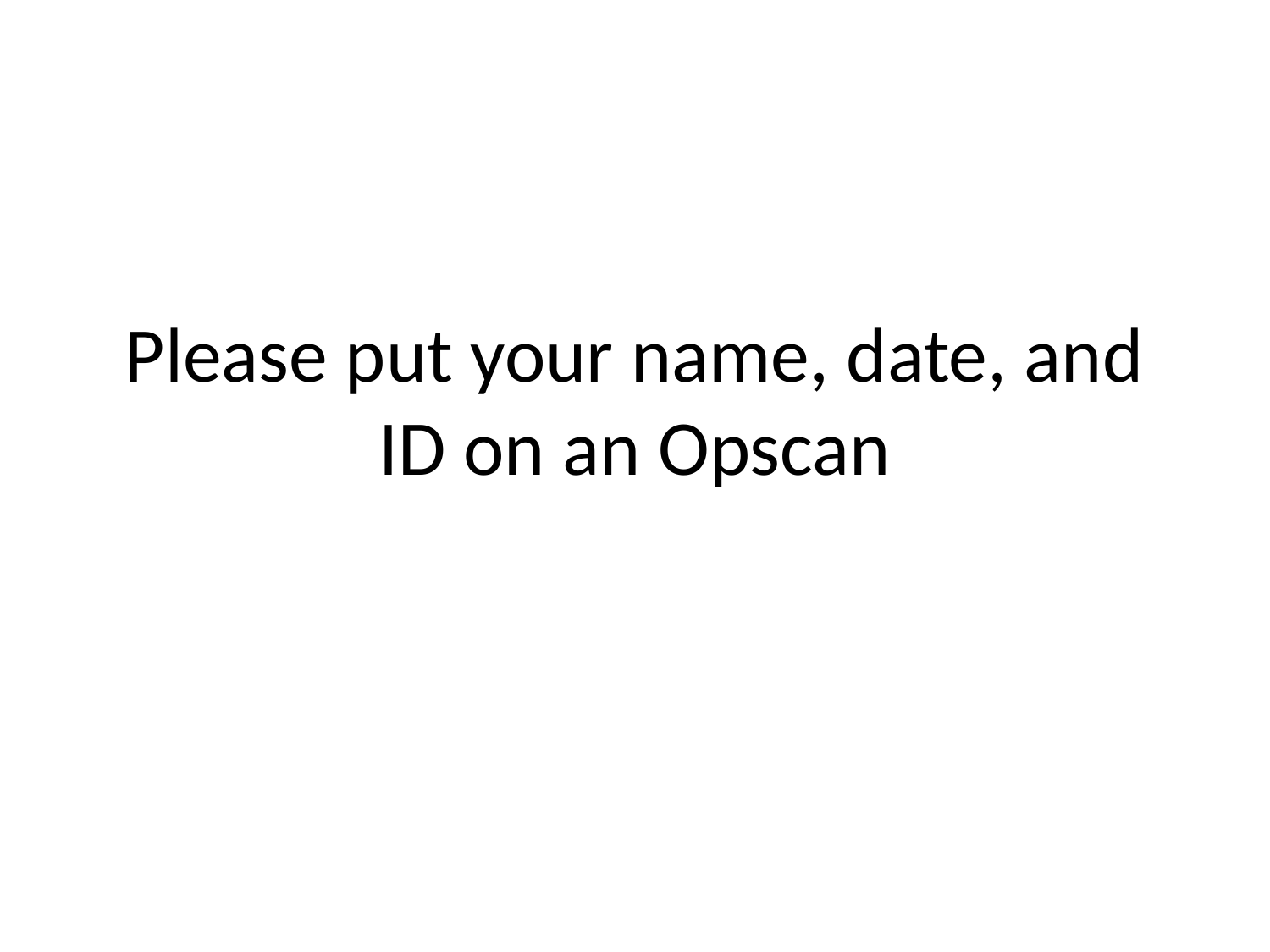

# Please put your name, date, and ID on an Opscan